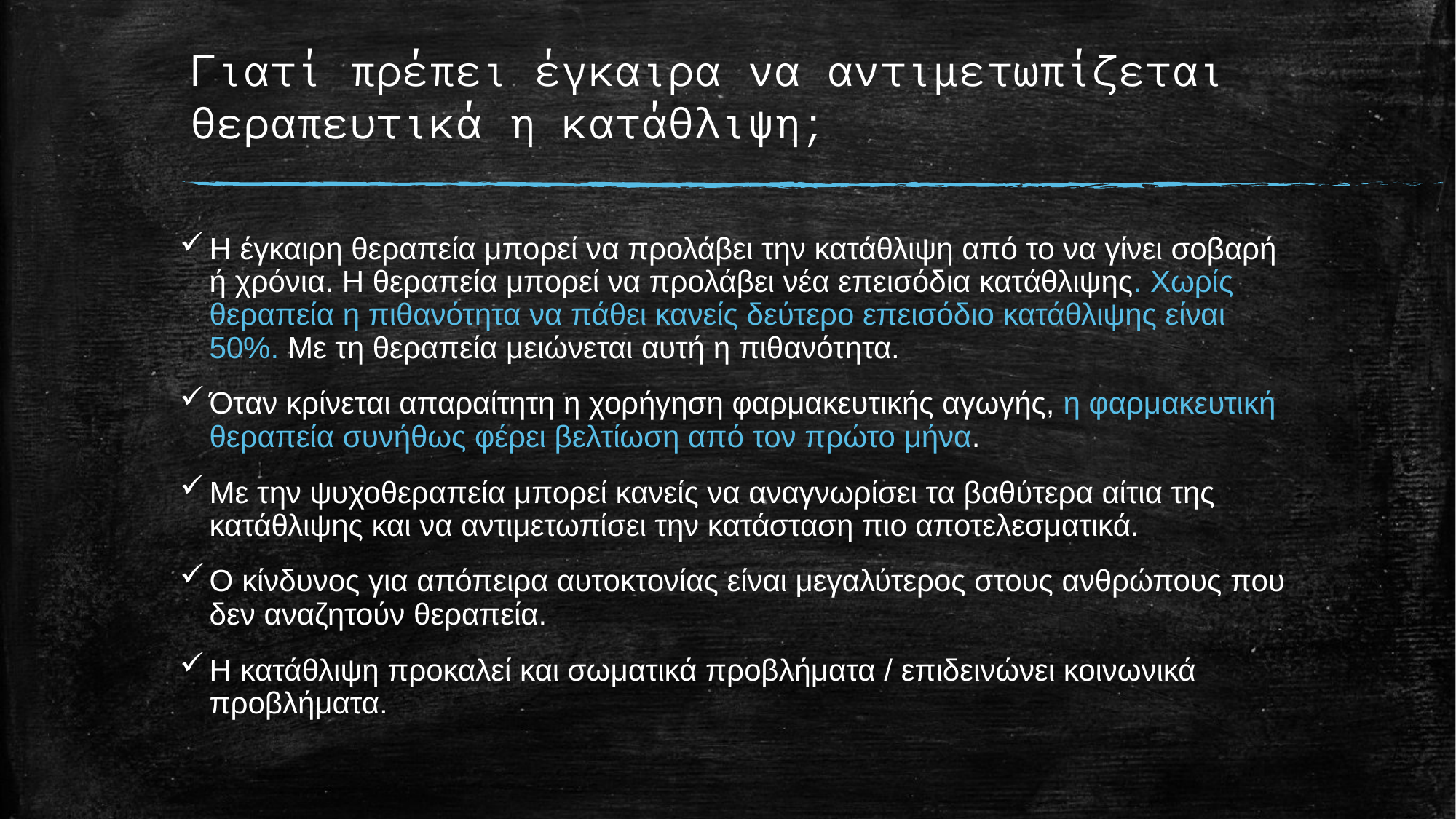

# Γιατί πρέπει έγκαιρα να αντιμετωπίζεται θεραπευτικά η κατάθλιψη;
Η έγκαιρη θεραπεία μπορεί να προλάβει την κατάθλιψη από το να γίνει σοβαρή ή χρόνια. Η θεραπεία μπορεί να προλάβει νέα επεισόδια κατάθλιψης. Χωρίς θεραπεία η πιθανότητα να πάθει κανείς δεύτερο επεισόδιο κατάθλιψης είναι 50%. Με τη θεραπεία μειώνεται αυτή η πιθανότητα.
Όταν κρίνεται απαραίτητη η χορήγηση φαρμακευτικής αγωγής, η φαρμακευτική θεραπεία συνήθως φέρει βελτίωση από τον πρώτο μήνα.
Με την ψυχοθεραπεία μπορεί κανείς να αναγνωρίσει τα βαθύτερα αίτια της κατάθλιψης και να αντιμετωπίσει την κατάσταση πιο αποτελεσματικά.
Ο κίνδυνος για απόπειρα αυτοκτονίας είναι μεγαλύτερος στους ανθρώπους που δεν αναζητούν θεραπεία.
Η κατάθλιψη προκαλεί και σωματικά προβλήματα / επιδεινώνει κοινωνικά προβλήματα.